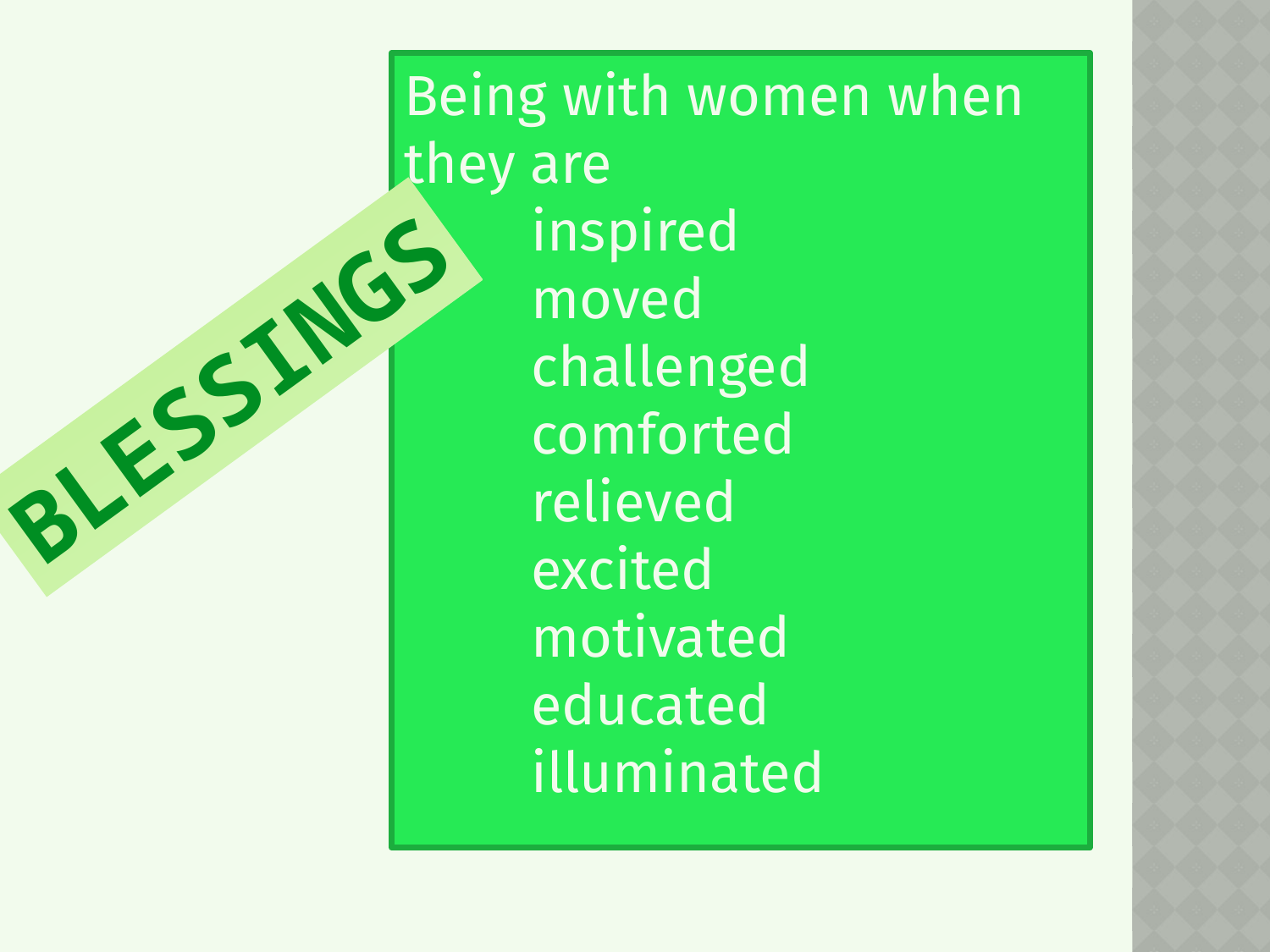

Being with women when they are
	inspired
	moved
	challenged
	comforted
	relieved
	excited
	motivated
	educated
	illuminated

Blessings